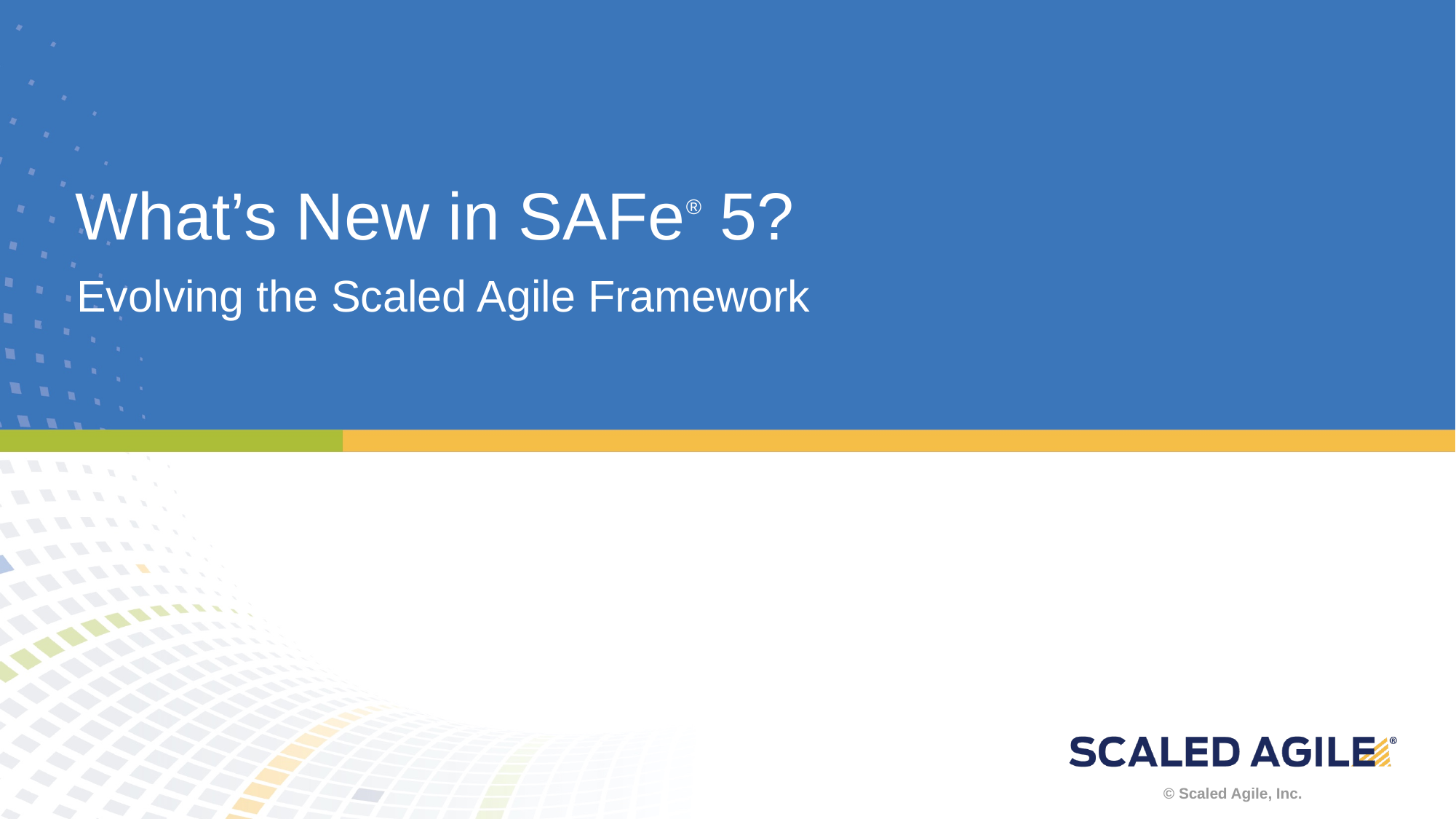

# What’s New in SAFe® 5?
Evolving the Scaled Agile Framework